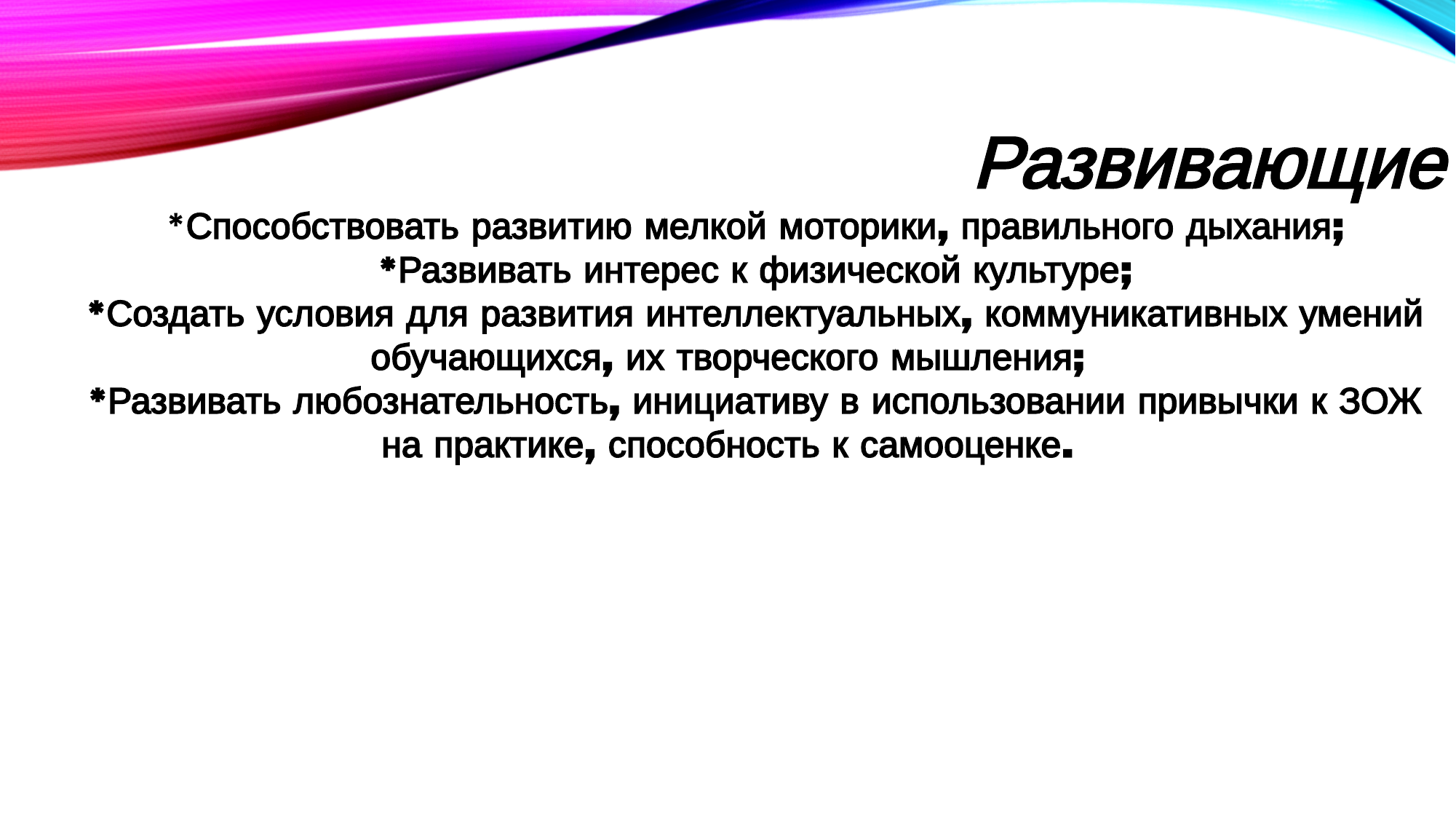

Развивающие
*Способствовать развитию мелкой моторики, правильного дыхания;
*Развивать интерес к физической культуре;
*Создать условия для развития интеллектуальных, коммуникативных умений обучающихся, их творческого мышления;
*Развивать любознательность, инициативу в использовании привычки к ЗОЖ на практике, способность к самооценке.